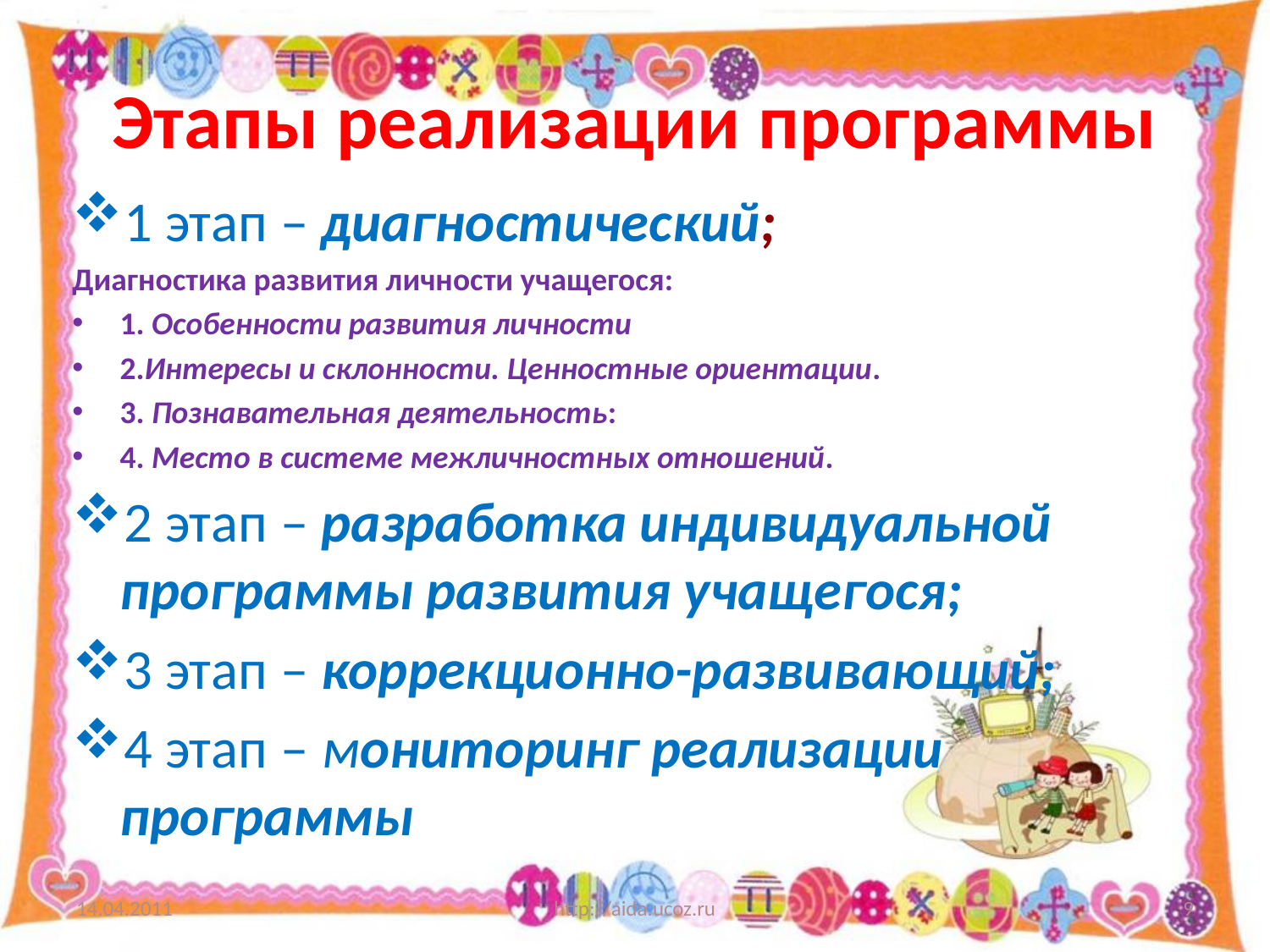

# Этапы реализации программы
1 этап – диагностический;
Диагностика развития личности учащегося:
1. Особенности развития личности
2.Интересы и склонности. Ценностные ориентации.
3. Познавательная деятельность:
4. Место в системе межличностных отношений.
2 этап – разработка индивидуальной программы развития учащегося;
3 этап – коррекционно-развивающий;
4 этап – мониторинг реализации программы

14.04.2011
http://aida.ucoz.ru
9